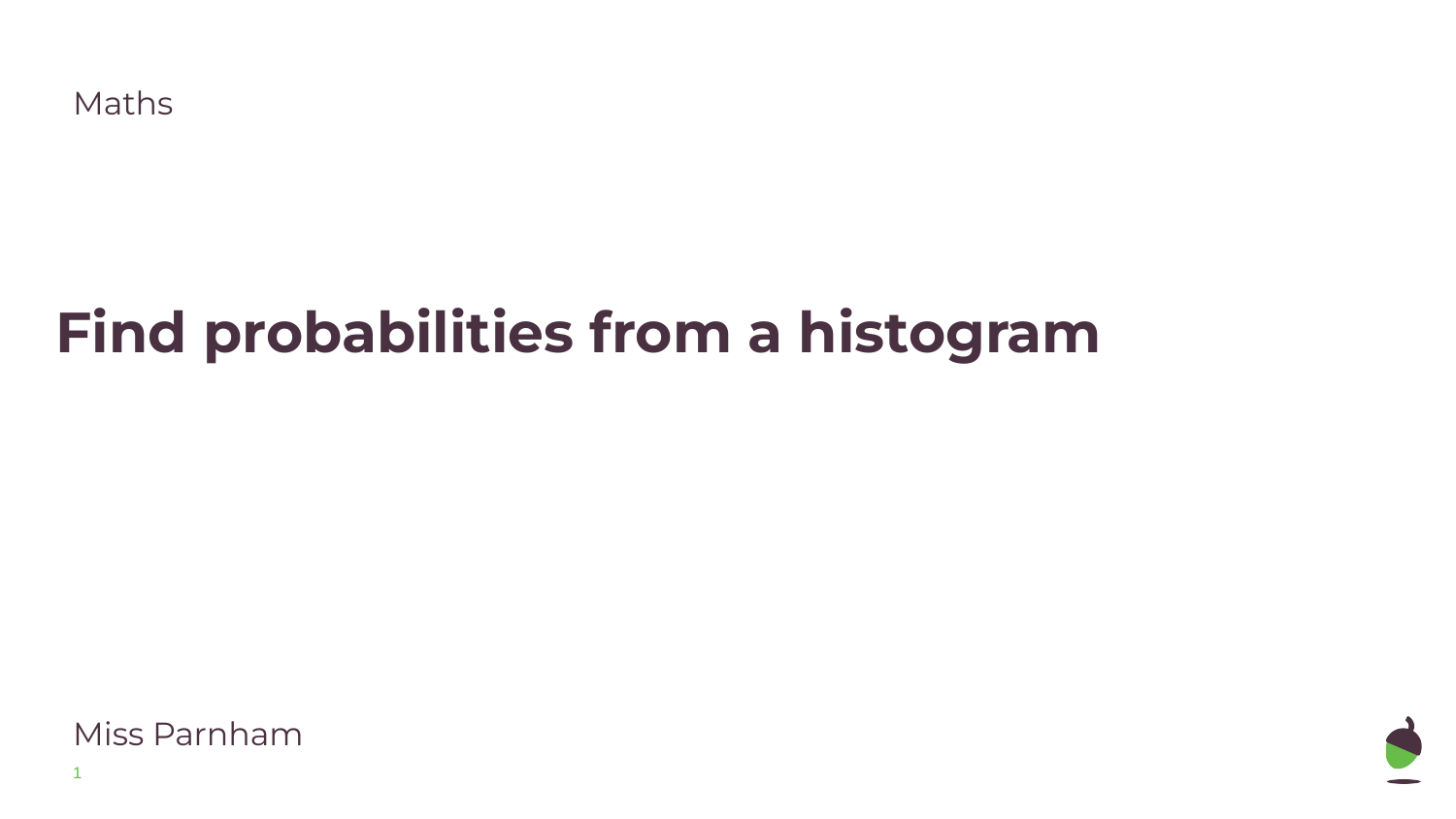

Maths
# Find probabilities from a histogram
Miss Parnham
1